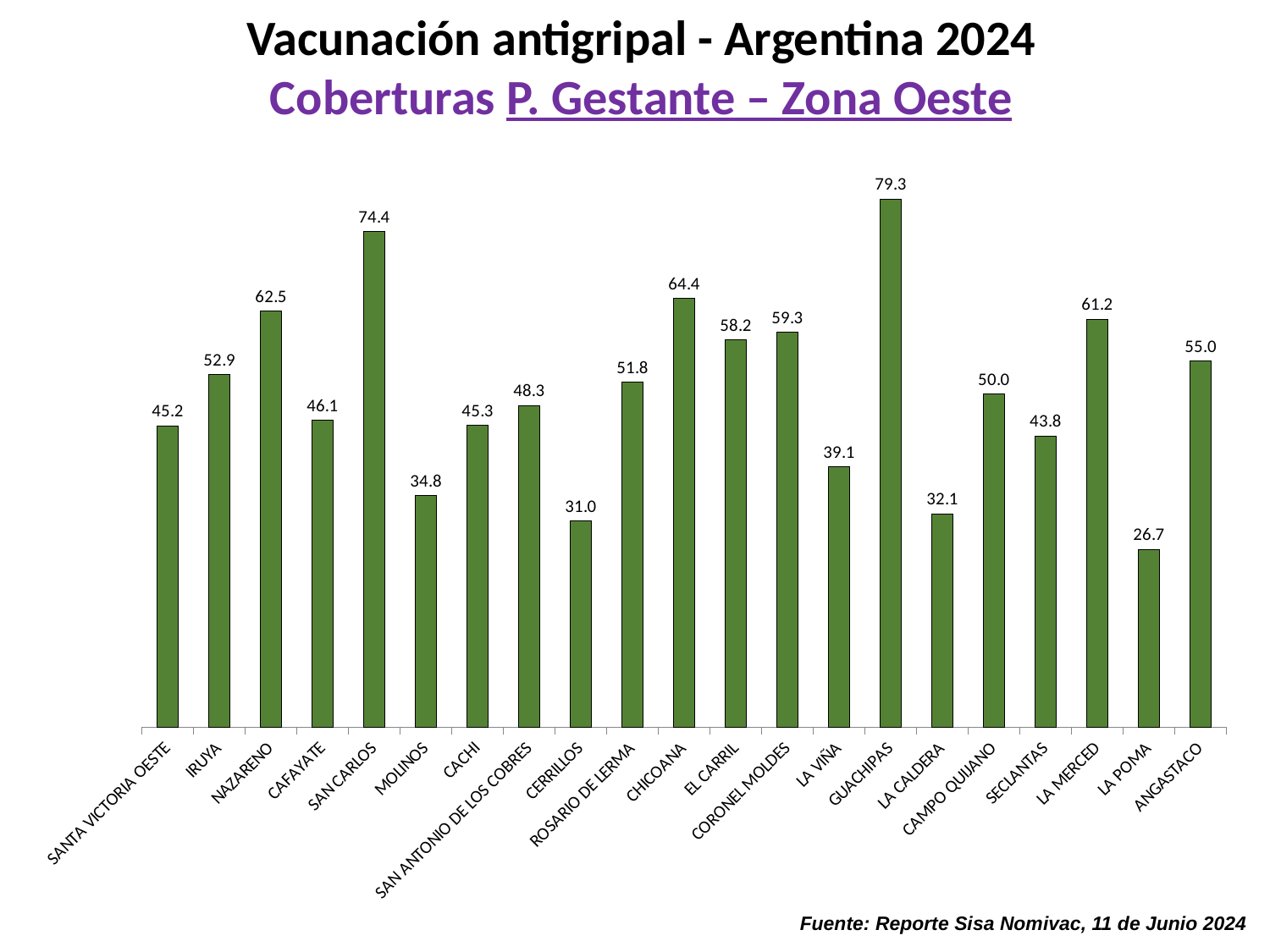

Vacunación antigripal - Argentina 2024
Coberturas P. Gestante – Zona Oeste

### Chart

| Category |  |
|---|---|
| SANTA VICTORIA OESTE | 45.23809523809524 |
| IRUYA | 52.94117647058823 |
| NAZARENO | 62.5 |
| CAFAYATE | 46.06060606060606 |
| SAN CARLOS | 74.4186046511628 |
| MOLINOS | 34.78260869565217 |
| CACHI | 45.333333333333336 |
| SAN ANTONIO DE LOS COBRES | 48.275862068965516 |
| CERRILLOS | 30.990415335463258 |
| ROSARIO DE LERMA | 51.838235294117645 |
| CHICOANA | 64.38356164383562 |
| EL CARRIL | 58.18181818181818 |
| CORONEL MOLDES | 59.32203389830509 |
| LA VIÑA | 39.130434782608695 |
| GUACHIPAS | 79.3103448275862 |
| LA CALDERA | 32.075471698113205 |
| CAMPO QUIJANO | 50.0 |
| SECLANTAS | 43.75 |
| LA MERCED | 61.24031007751938 |
| LA POMA | 26.666666666666668 |
| ANGASTACO | 55.0 |
Fuente: Reporte Sisa Nomivac, 11 de Junio 2024